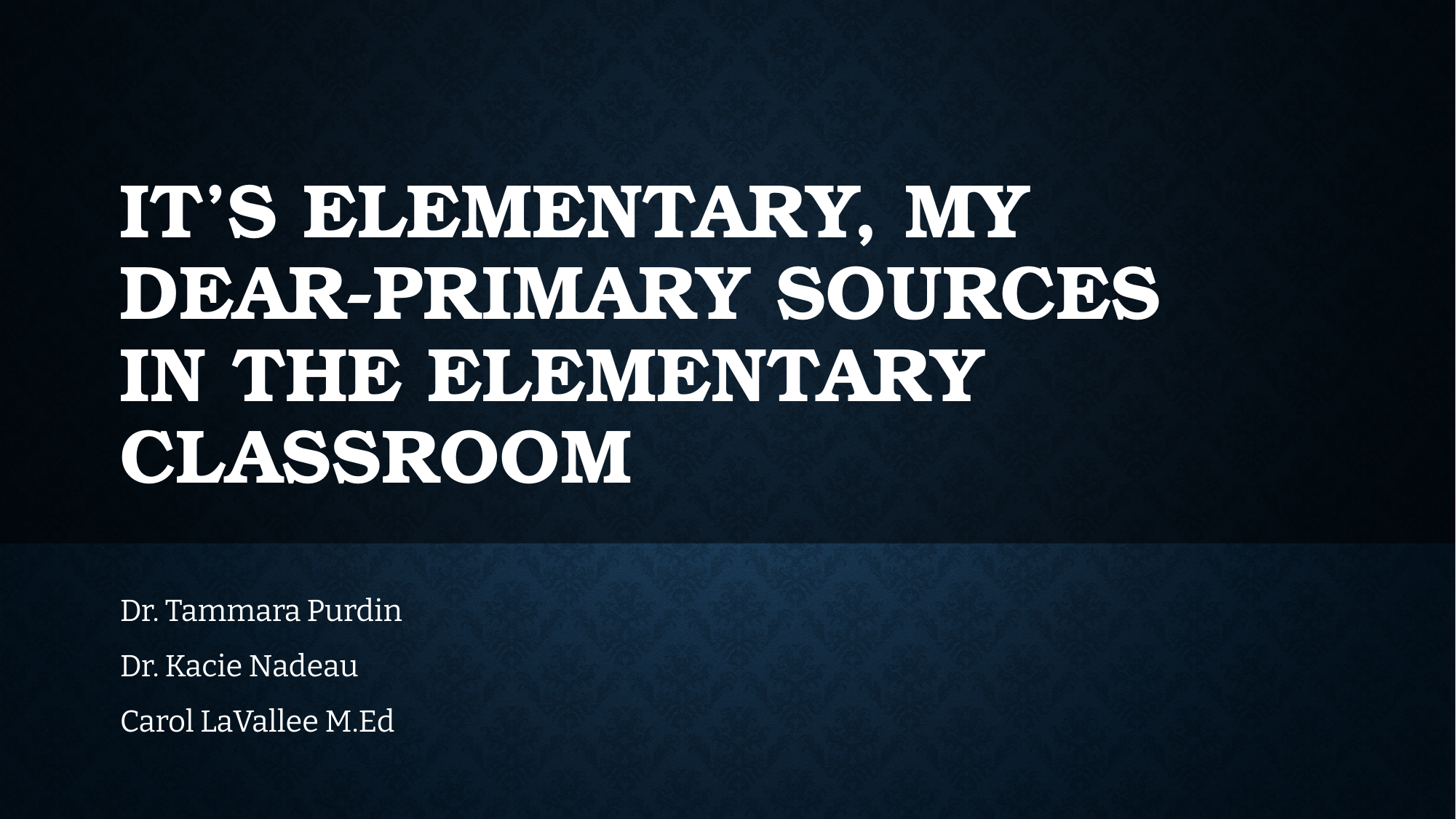

# IT’S ELEMENTARY, MY DEAR-PRIMARY SOURCES IN THE ELEMENTARY CLASSROOM
Dr. Tammara Purdin
Dr. Kacie Nadeau
Carol LaVallee M.Ed